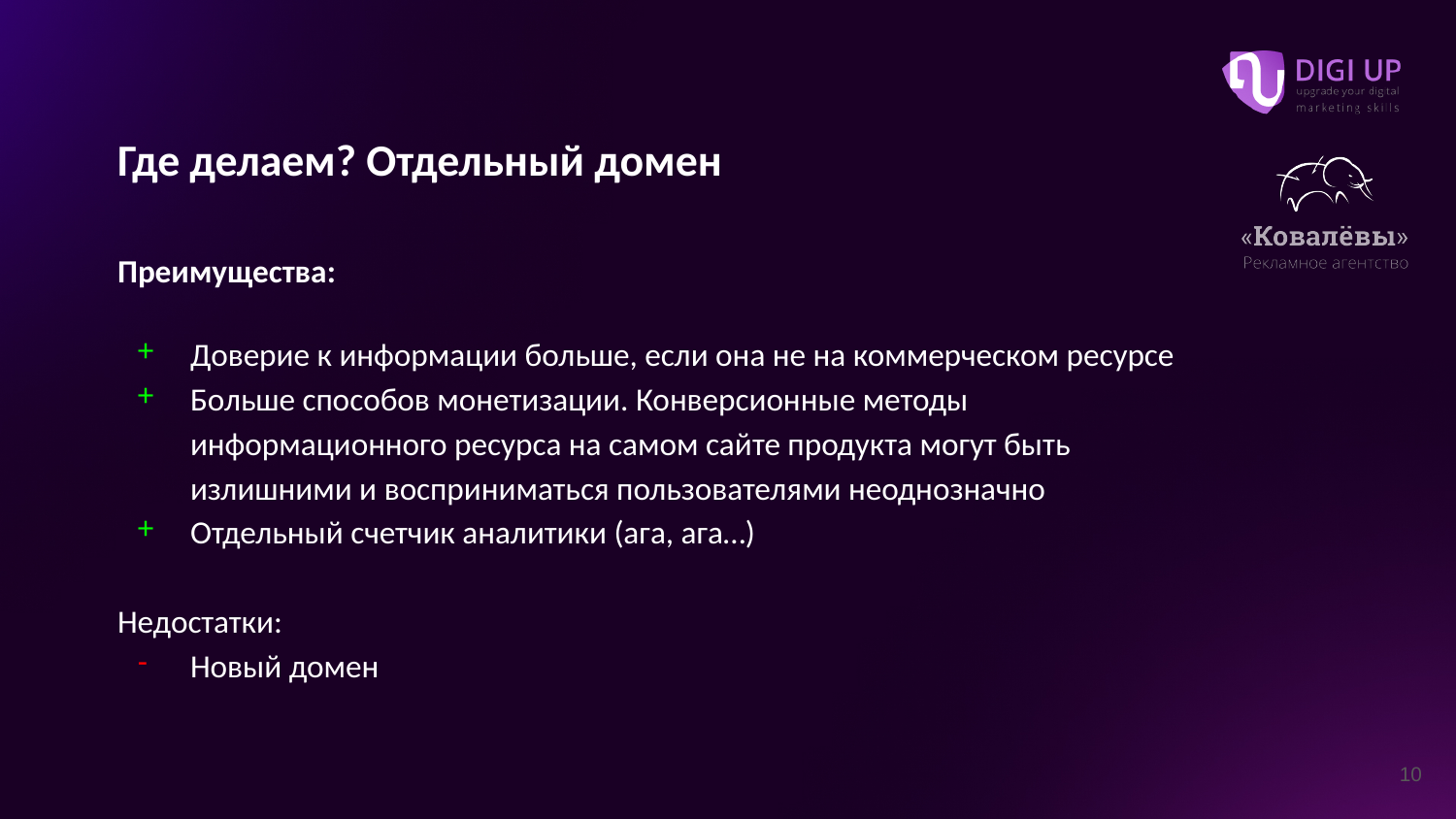

Где делаем? Отдельный домен

Преимущества:
Доверие к информации больше, если она не на коммерческом ресурсе
Больше способов монетизации. Конверсионные методы информационного ресурса на самом сайте продукта могут быть излишними и восприниматься пользователями неоднозначно
Отдельный счетчик аналитики (ага, ага…)

Недостатки:
Новый домен

10